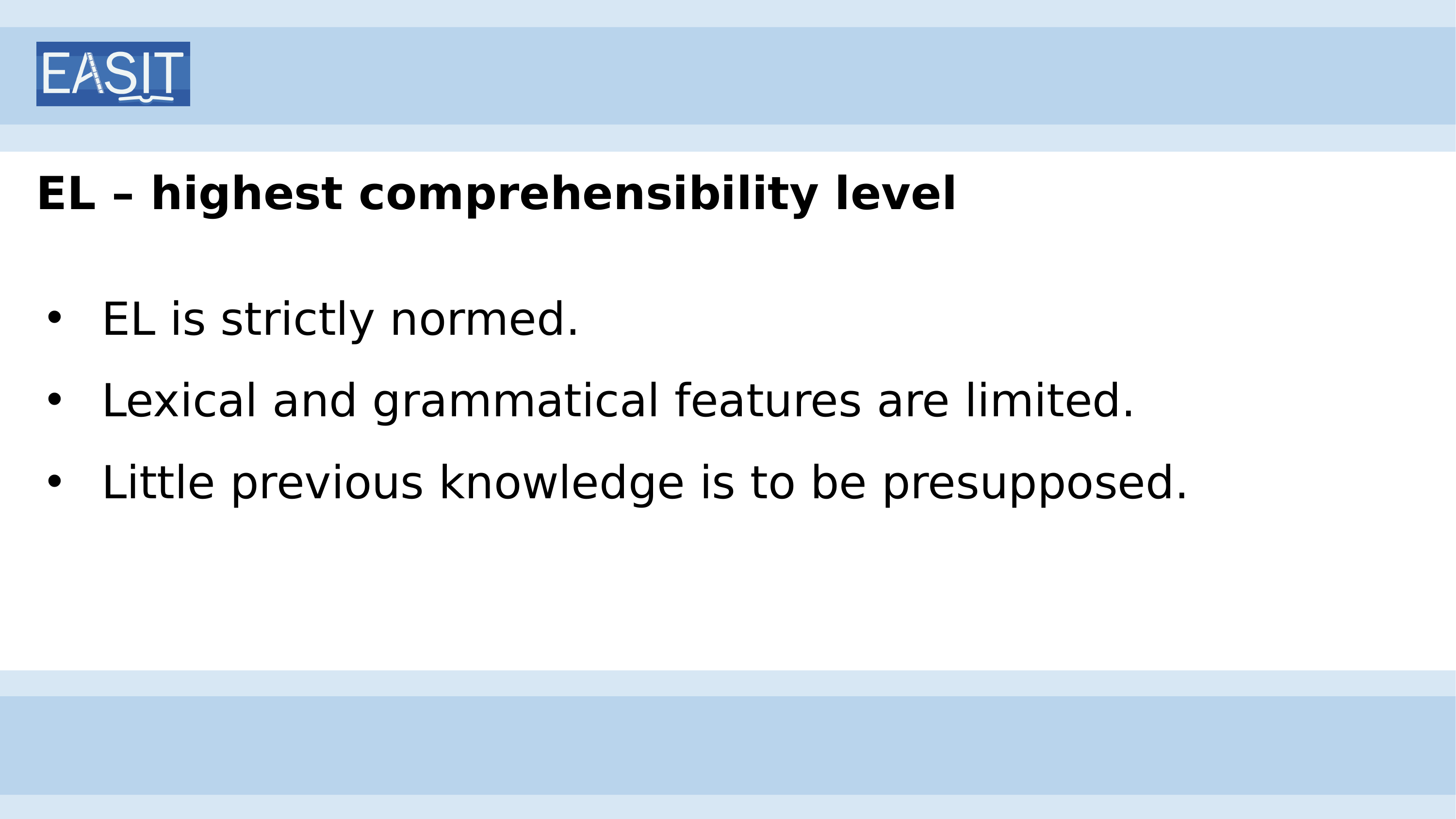

# EL – highest comprehensibility level
EL is strictly normed.
Lexical and grammatical features are limited.
Little previous knowledge is to be presupposed.